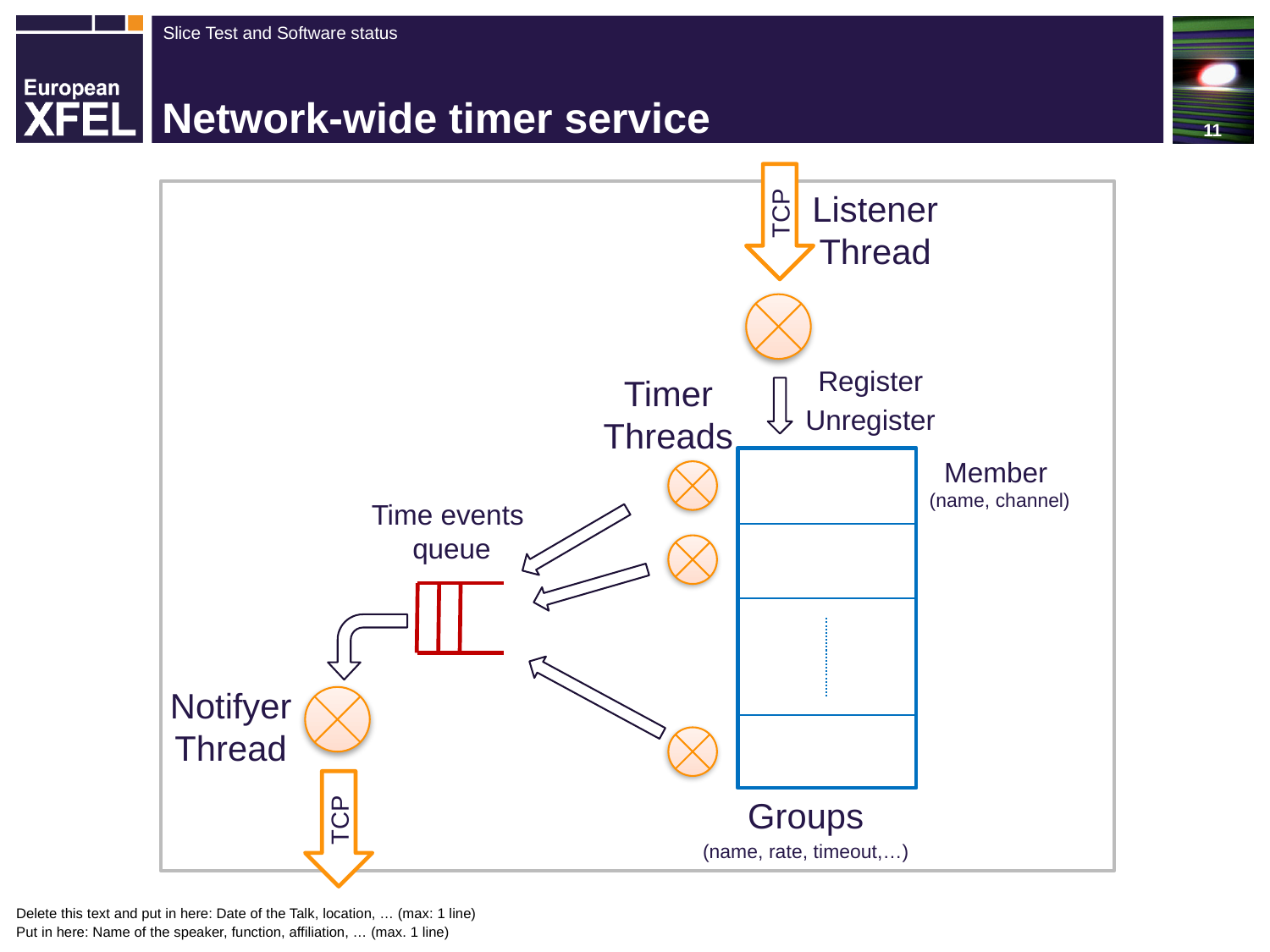

11
# Network-wide timer service
TCP

Listener
Thread

Register
Unregister
Timer
Threads

Member
(name, channel)

Time events
queue

Notifyer
Thread

TCP
Groups
(name, rate, timeout,…)
Delete this text and put in here: Date of the Talk, location, … (max: 1 line)
Put in here: Name of the speaker, function, affiliation, … (max. 1 line)